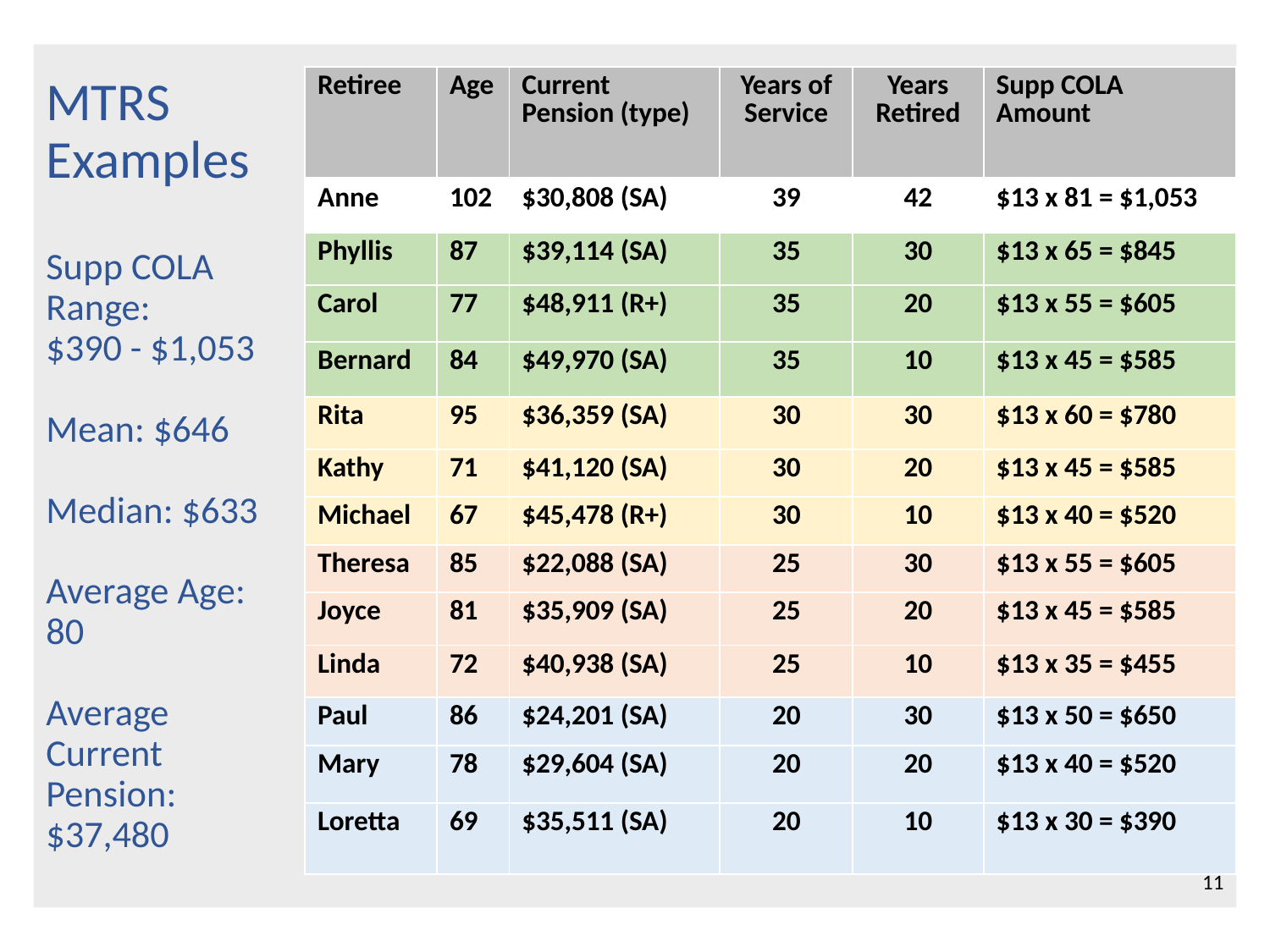

| Retiree | Age | Current Pension (type) | Years of Service | Years Retired | Supp COLA Amount |
| --- | --- | --- | --- | --- | --- |
| Anne | 102 | $30,808 (SA) | 39 | 42 | $13 x 81 = $1,053 |
| Phyllis | 87 | $39,114 (SA) | 35 | 30 | $13 x 65 = $845 |
| Carol | 77 | $48,911 (R+) | 35 | 20 | $13 x 55 = $605 |
| Bernard | 84 | $49,970 (SA) | 35 | 10 | $13 x 45 = $585 |
| Rita | 95 | $36,359 (SA) | 30 | 30 | $13 x 60 = $780 |
| Kathy | 71 | $41,120 (SA) | 30 | 20 | $13 x 45 = $585 |
| Michael | 67 | $45,478 (R+) | 30 | 10 | $13 x 40 = $520 |
| Theresa | 85 | $22,088 (SA) | 25 | 30 | $13 x 55 = $605 |
| Joyce | 81 | $35,909 (SA) | 25 | 20 | $13 x 45 = $585 |
| Linda | 72 | $40,938 (SA) | 25 | 10 | $13 x 35 = $455 |
| Paul | 86 | $24,201 (SA) | 20 | 30 | $13 x 50 = $650 |
| Mary | 78 | $29,604 (SA) | 20 | 20 | $13 x 40 = $520 |
| Loretta | 69 | $35,511 (SA) | 20 | 10 | $13 x 30 = $390 |
# MTRS Examples Supp COLA Range: $390 - $1,053 Mean: $646 Median: $633 Average Age: 80 Average Current Pension: $37,480
11